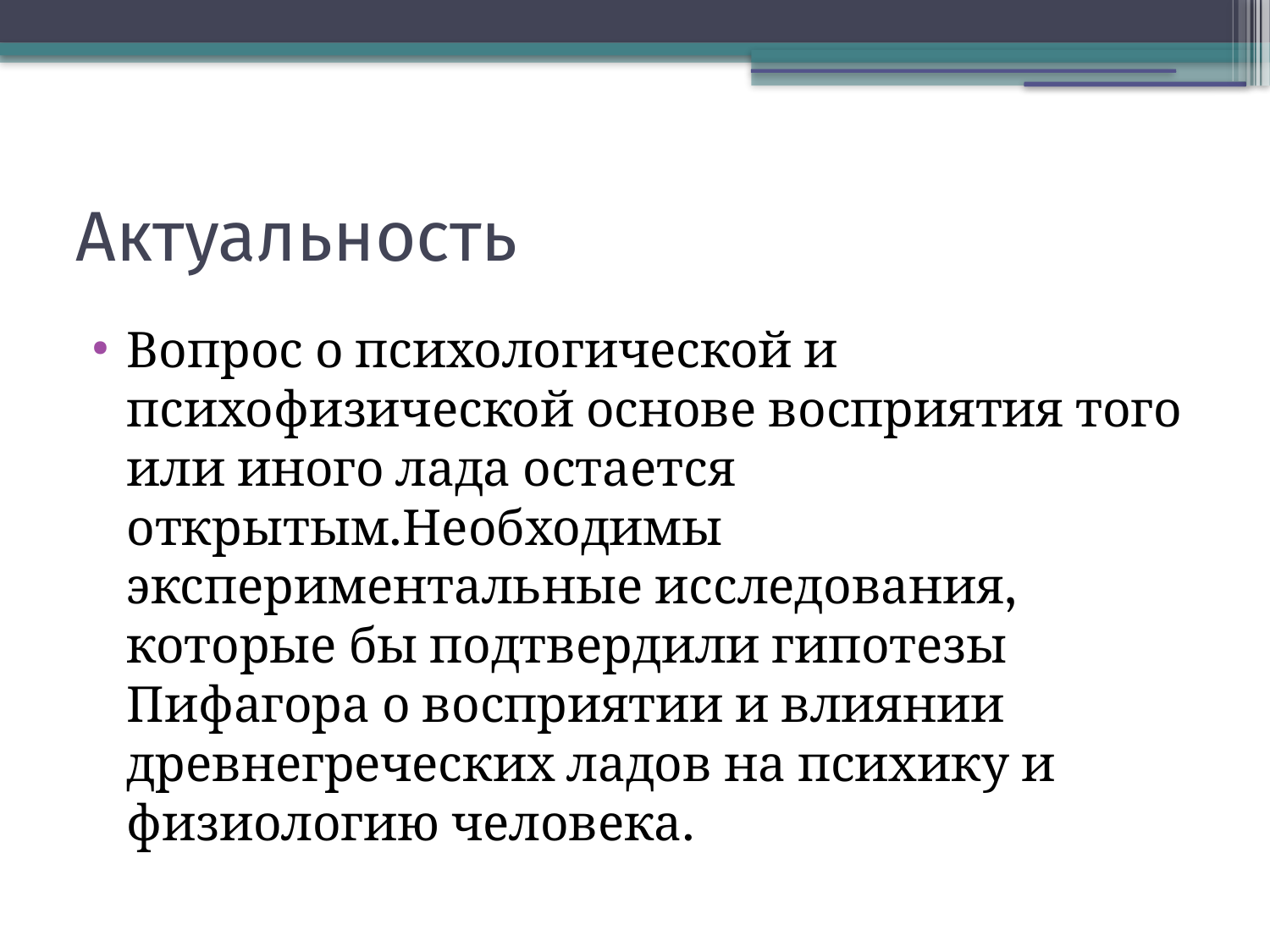

Актуальность
Вопрос о психологической и психофизической основе восприятия того или иного лада остается открытым.Необходимы экспериментальные исследования, которые бы подтвердили гипотезы Пифагора о восприятии и влиянии древнегреческих ладов на психику и физиологию человека.